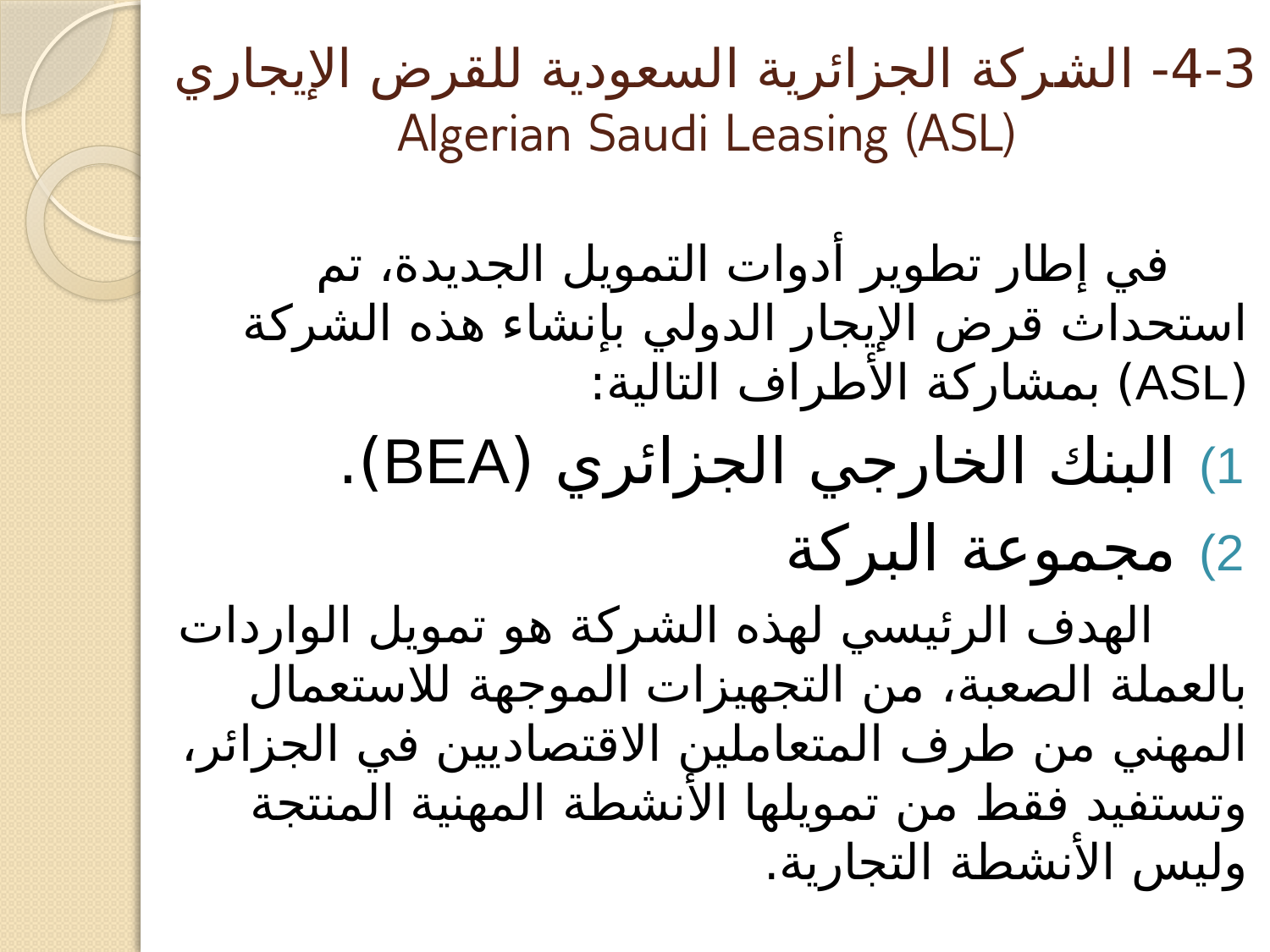

# 4-3- الشركة الجزائرية السعودية للقرض الإيجاري Algerian Saudi Leasing (ASL)
     في إطار تطوير أدوات التمويل الجديدة، تم استحداث قرض الإيجار الدولي بإنشاء هذه الشركة (ASL) بمشاركة الأطراف التالية:
البنك الخارجي الجزائري (BEA).
مجموعة البركة
      الهدف الرئيسي لهذه الشركة هو تمويل الواردات بالعملة الصعبة، من التجهيزات الموجهة للاستعمال المهني من طرف المتعاملين الاقتصاديين في الجزائر، وتستفيد فقط من تمويلها الأنشطة المهنية المنتجة وليس الأنشطة التجارية.